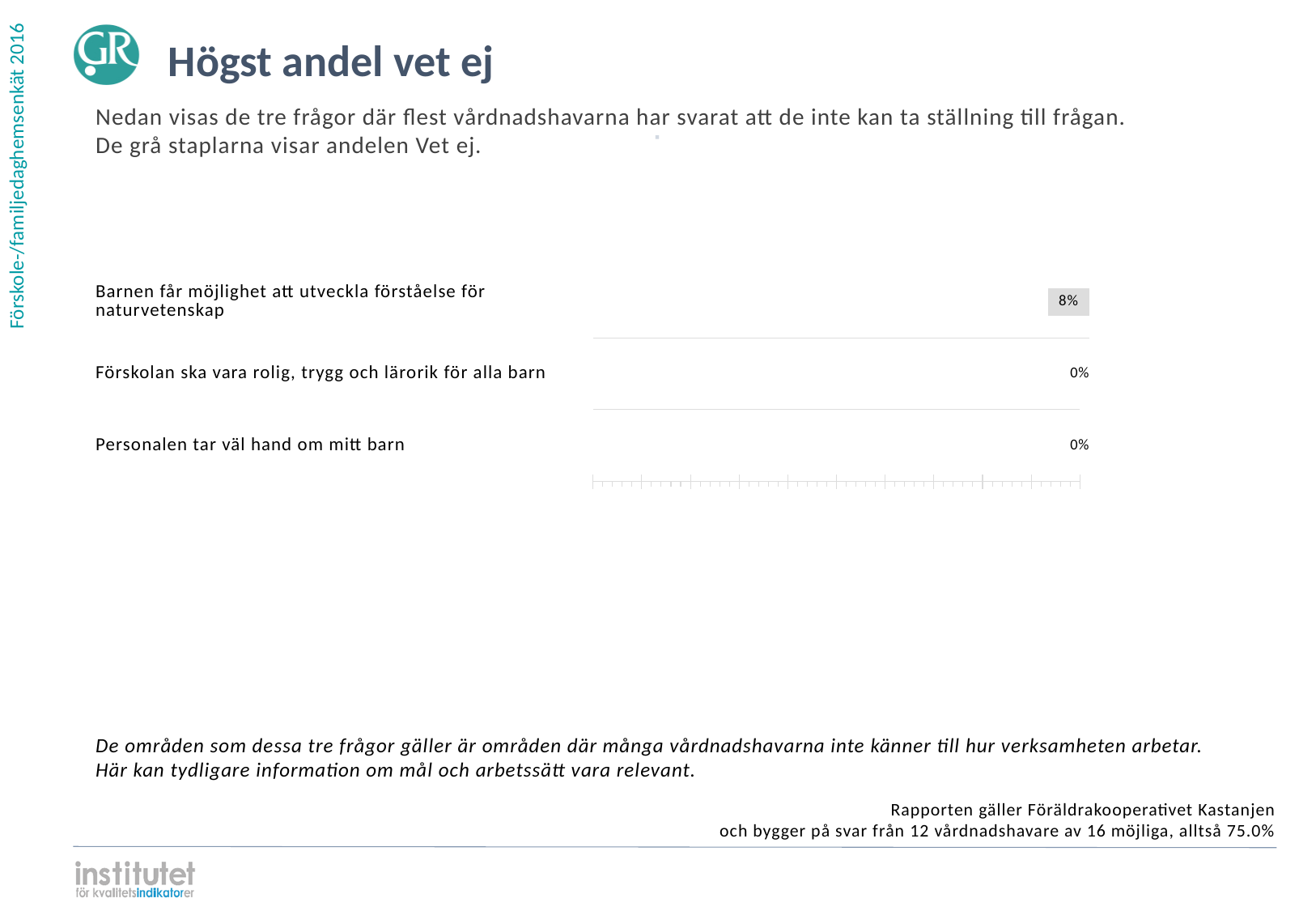

Högst andel vet ej
Nedan visas de tre frågor där flest vårdnadshavarna har svarat att de inte kan ta ställning till frågan.
De grå staplarna visar andelen Vet ej.
⋅
|  |  |  |
| --- | --- | --- |
|  |  |  |
|  |  |  |
|  |  |  |
Barnen får möjlighet att utveckla förståelse för naturvetenskap

### Chart

| Category |  |  |  |  |
|---|---|---|---|---|
| Barnen får möjlighet att utveckla förståelse för naturvetenskap | 0.25 | 0.583333 | 0.083333 | 0.083333 |
Förskolan ska vara rolig, trygg och lärorik för alla barn

### Chart

| Category |  |  |  |  |
|---|---|---|---|---|
| Förskolan ska vara rolig, trygg och lärorik för alla barn | 0.833333 | 0.166667 | 0.0 | 0.0 |
Personalen tar väl hand om mitt barn

### Chart

| Category |  |  |  |  |
|---|---|---|---|---|
| Personalen tar väl hand om mitt barn | 1.0 | 0.0 | 0.0 | 0.0 |
De områden som dessa tre frågor gäller är områden där många vårdnadshavarna inte känner till hur verksamheten arbetar. Här kan tydligare information om mål och arbetssätt vara relevant.
Rapporten gäller Föräldrakooperativet Kastanjen
och bygger på svar från 12 vårdnadshavare av 16 möjliga, alltså 75.0%